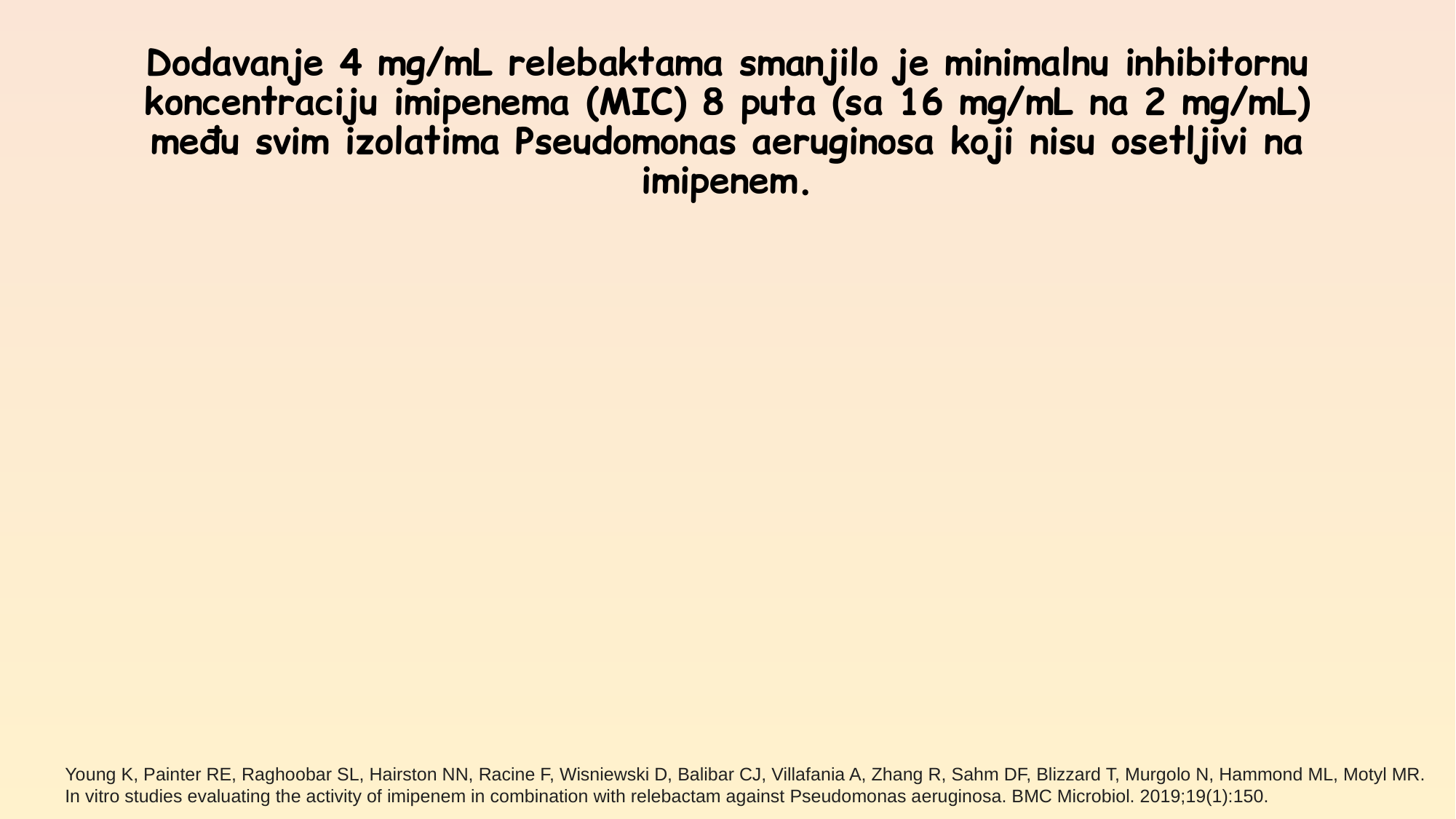

# Dodavanje 4 mg/mL relebaktama smanjilo je minimalnu inhibitornu koncentraciju imipenema (MIC) 8 puta (sa 16 mg/mL na 2 mg/mL) među svim izolatima Pseudomonas aeruginosa koji nisu osetljivi na imipenem.
Young K, Painter RE, Raghoobar SL, Hairston NN, Racine F, Wisniewski D, Balibar CJ, Villafania A, Zhang R, Sahm DF, Blizzard T, Murgolo N, Hammond ML, Motyl MR.
In vitro studies evaluating the activity of imipenem in combination with relebactam against Pseudomonas aeruginosa. BMC Microbiol. 2019;19(1):150.